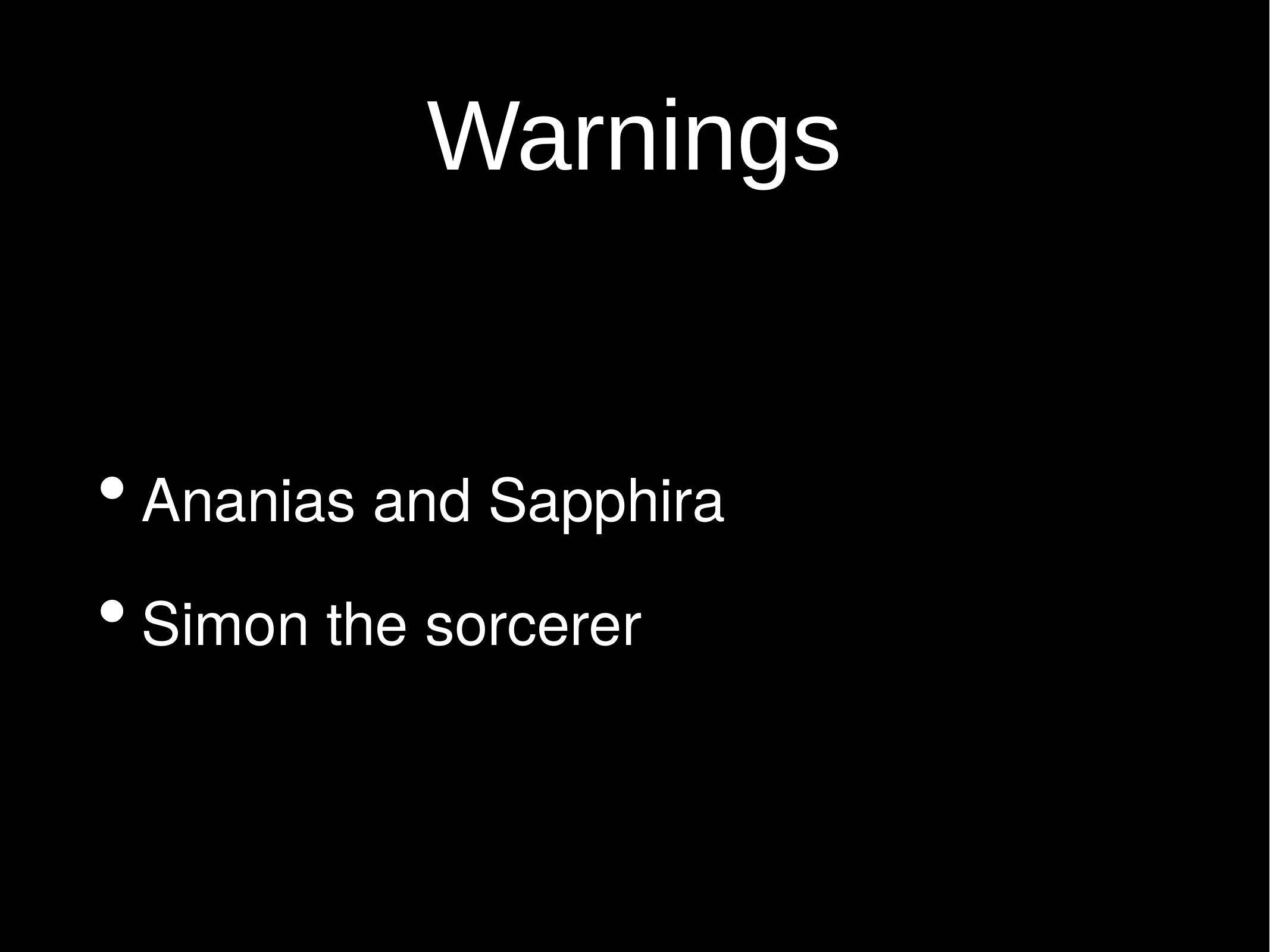

# Warnings
Ananias and Sapphira
Simon the sorcerer